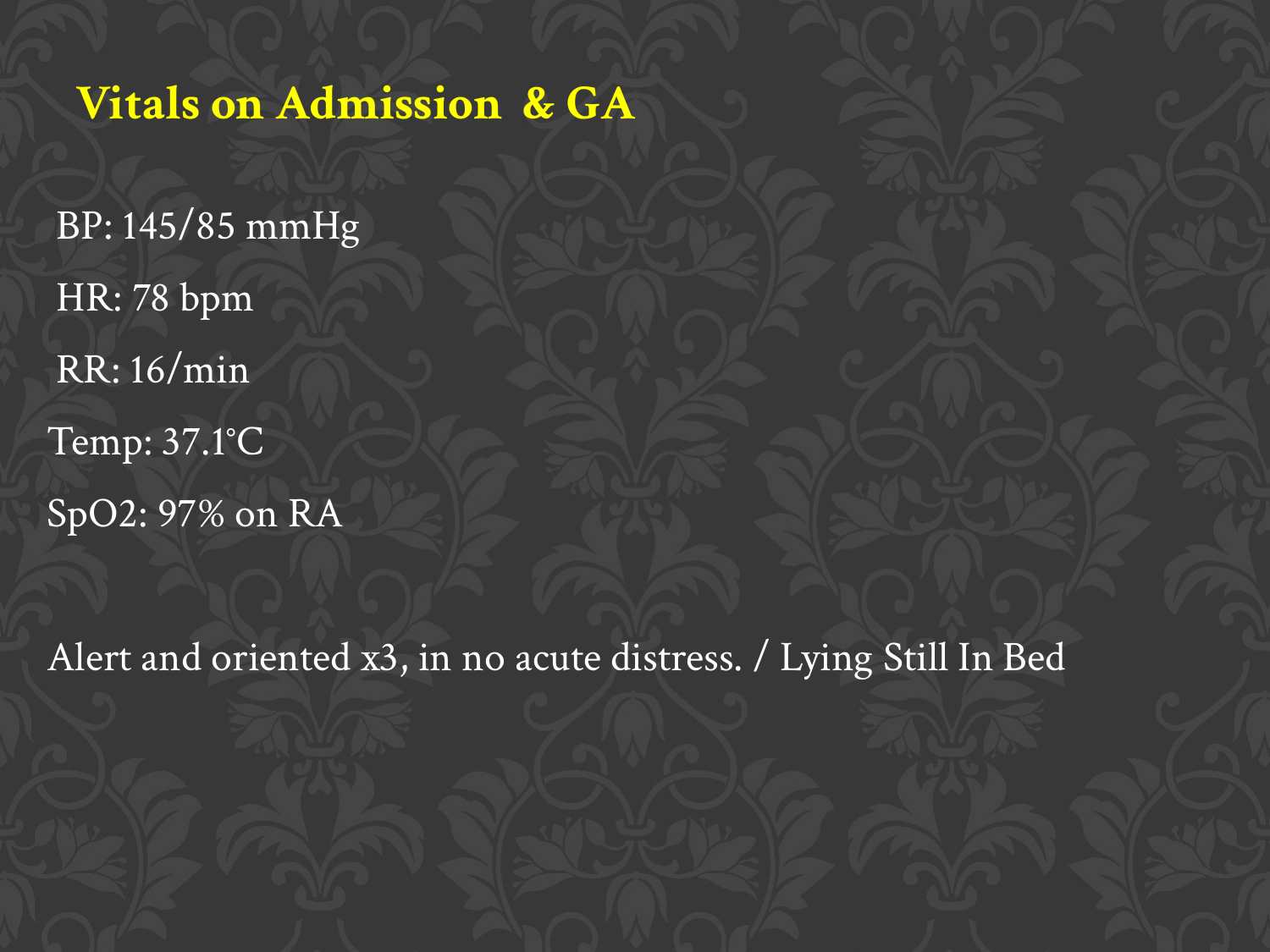

Vitals on Admission  & GA
 BP: 145/85 mmHg
 HR: 78 bpm
 RR: 16/min
Temp: 37.1°C
SpO2: 97% on RA

Alert and oriented x3, in no acute distress. / Lying Still In Bed